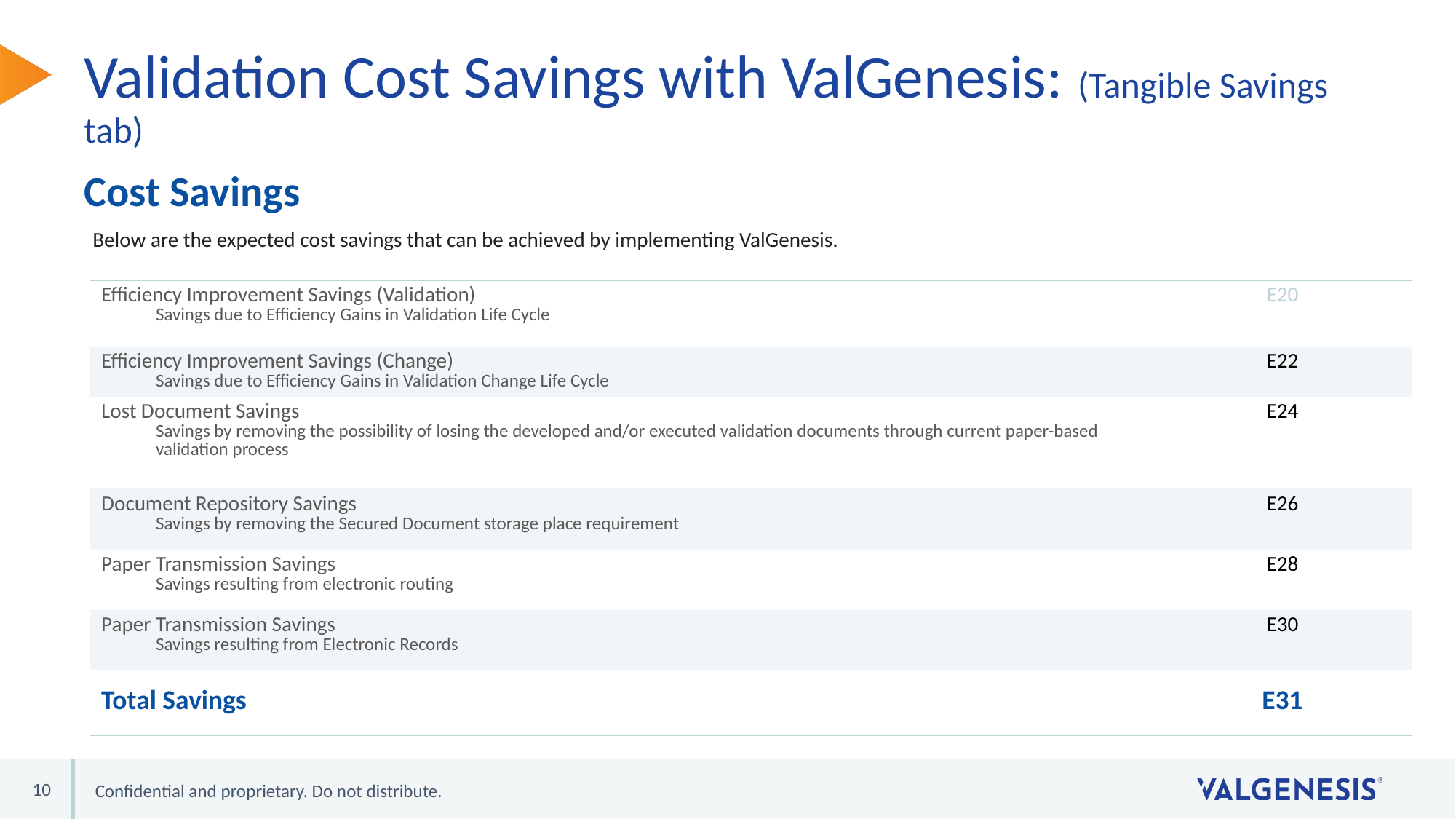

# Validation Cost Savings with ValGenesis: (Tangible Savings tab)
Cost Savings
Below are the expected cost savings that can be achieved by implementing ValGenesis.

| Efficiency Improvement Savings (Validation) Savings due to Efficiency Gains in Validation Life Cycle | E20 |
| --- | --- |
| Efficiency Improvement Savings (Change) Savings due to Efficiency Gains in Validation Change Life Cycle | E22 |
| Lost Document Savings Savings by removing the possibility of losing the developed and/or executed validation documents through current paper-based validation process | E24 |
| Document Repository Savings Savings by removing the Secured Document storage place requirement | E26 |
| Paper Transmission Savings Savings resulting from electronic routing | E28 |
| Paper Transmission Savings Savings resulting from Electronic Records | E30 |
| Total Savings | E31 |
10